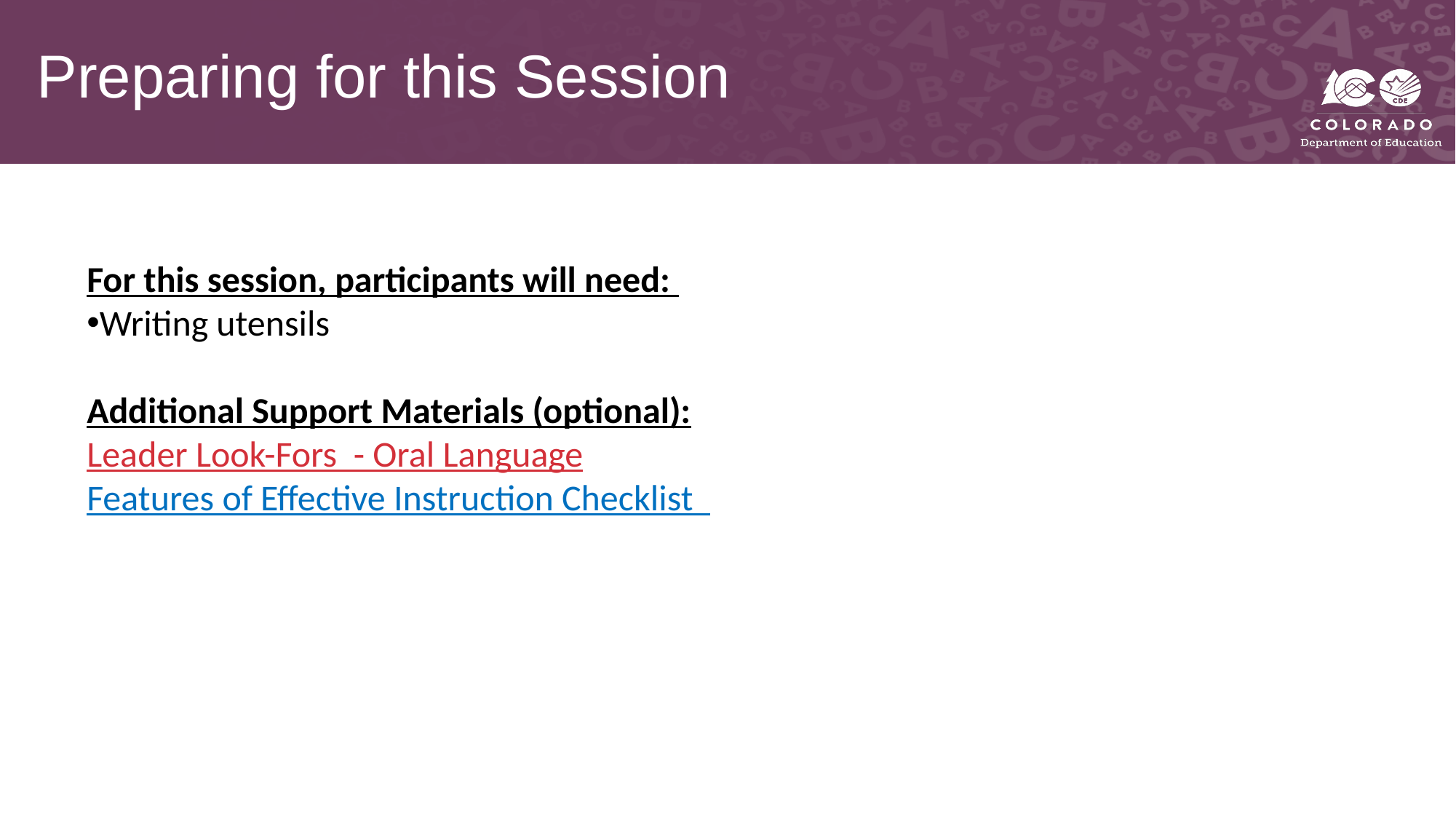

# Preparing for this Session

For this session, participants will need:
Writing utensils
Additional Support Materials (optional):
Leader Look-Fors  - Oral Language
Features of Effective Instruction Checklist